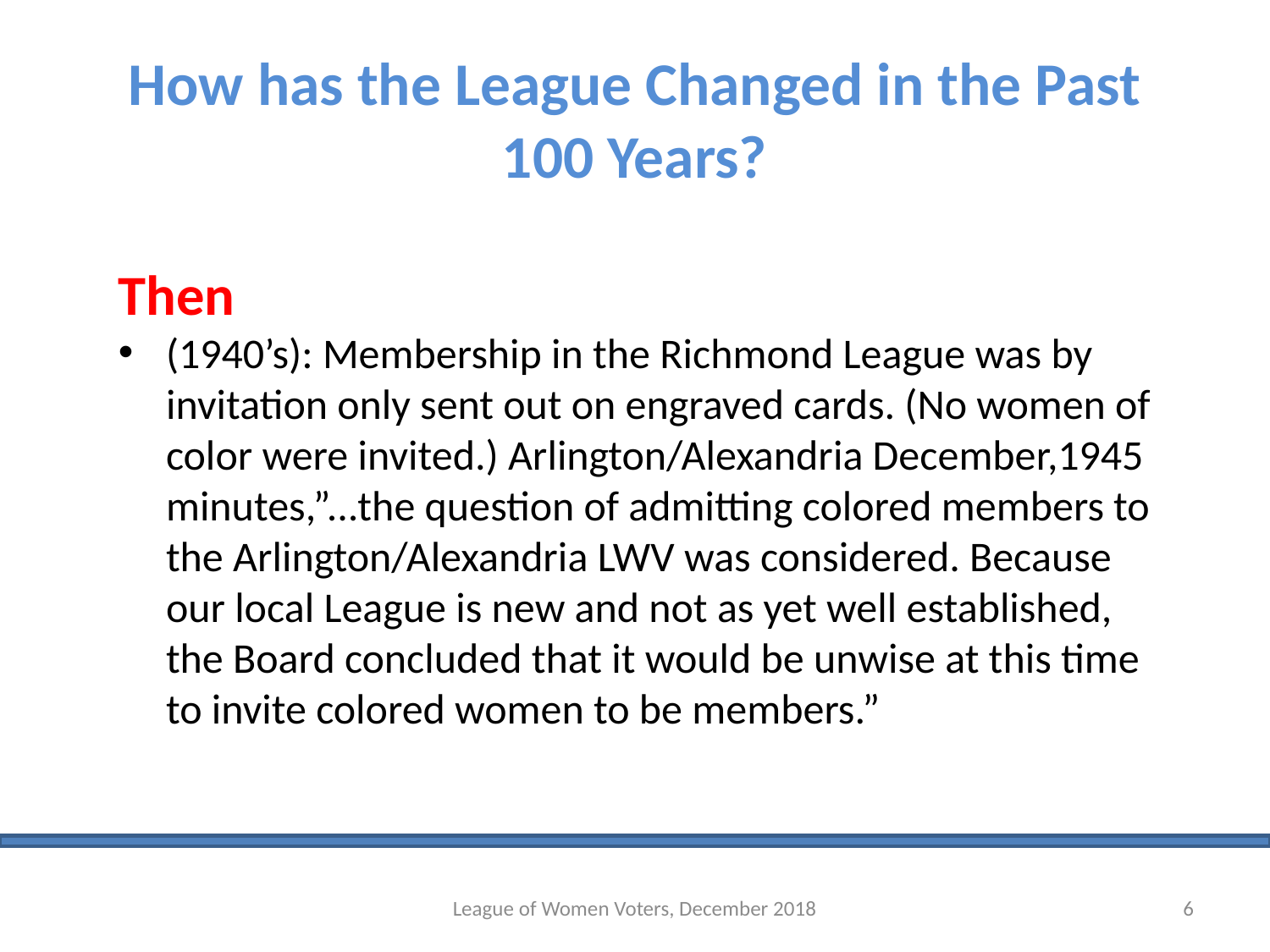

# How has the League Changed in the Past 100 Years?
Then
(1940’s): Membership in the Richmond League was by invitation only sent out on engraved cards. (No women of color were invited.) Arlington/Alexandria December,1945 minutes,”...the question of admitting colored members to the Arlington/Alexandria LWV was considered. Because our local League is new and not as yet well established, the Board concluded that it would be unwise at this time to invite colored women to be members.”

League of Women Voters, December 2018
6